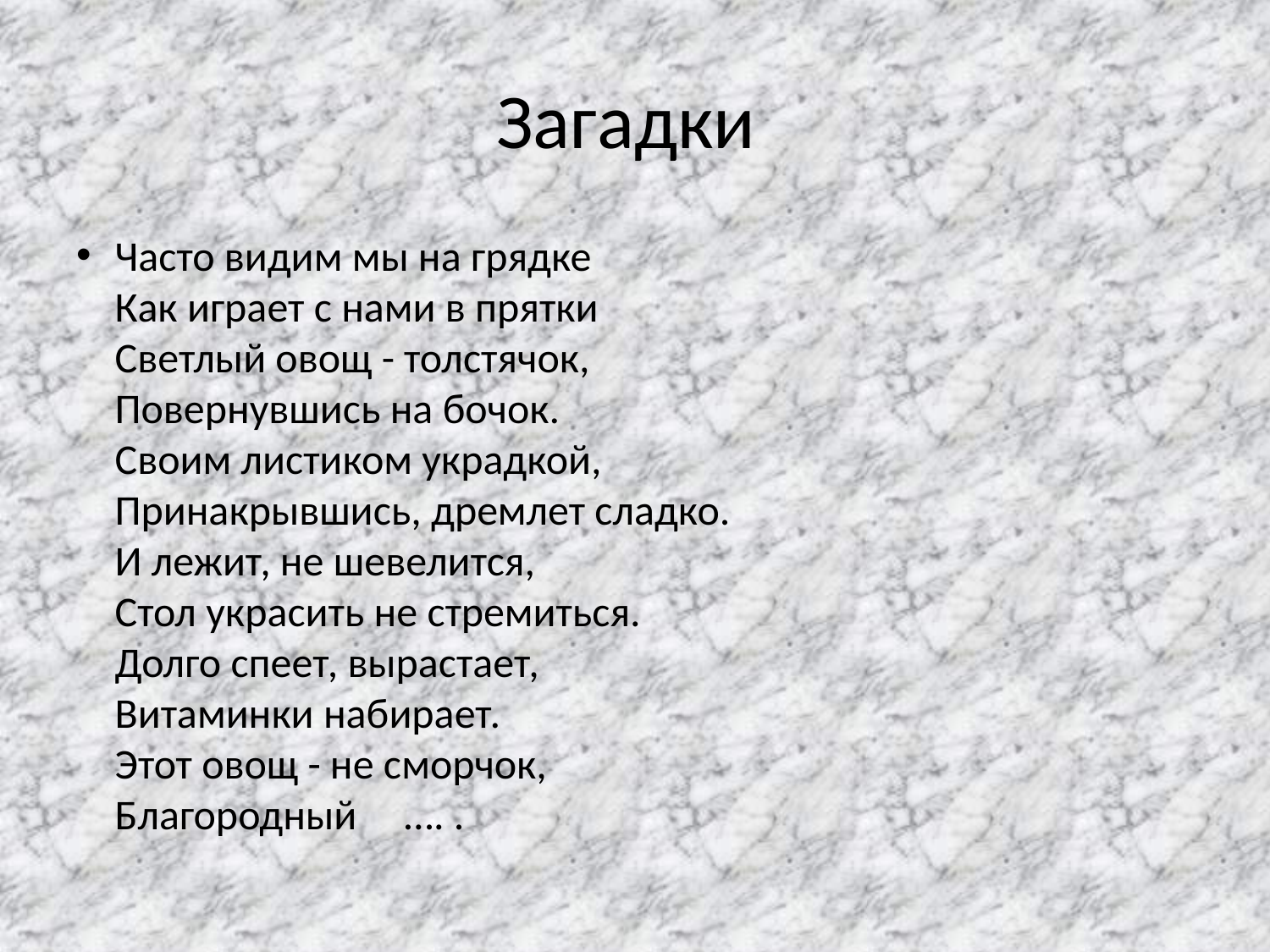

# Загадки
Часто видим мы на грядке
Как играет с нами в прятки
Светлый овощ - толстячок,
Повернувшись на бочок.
Своим листиком украдкой,
Принакрывшись, дремлет сладко.
И лежит, не шевелится,
Стол украсить не стремиться.
Долго спеет, вырастает,
Витаминки набирает.
Этот овощ - не сморчок,
Благородный     …. .